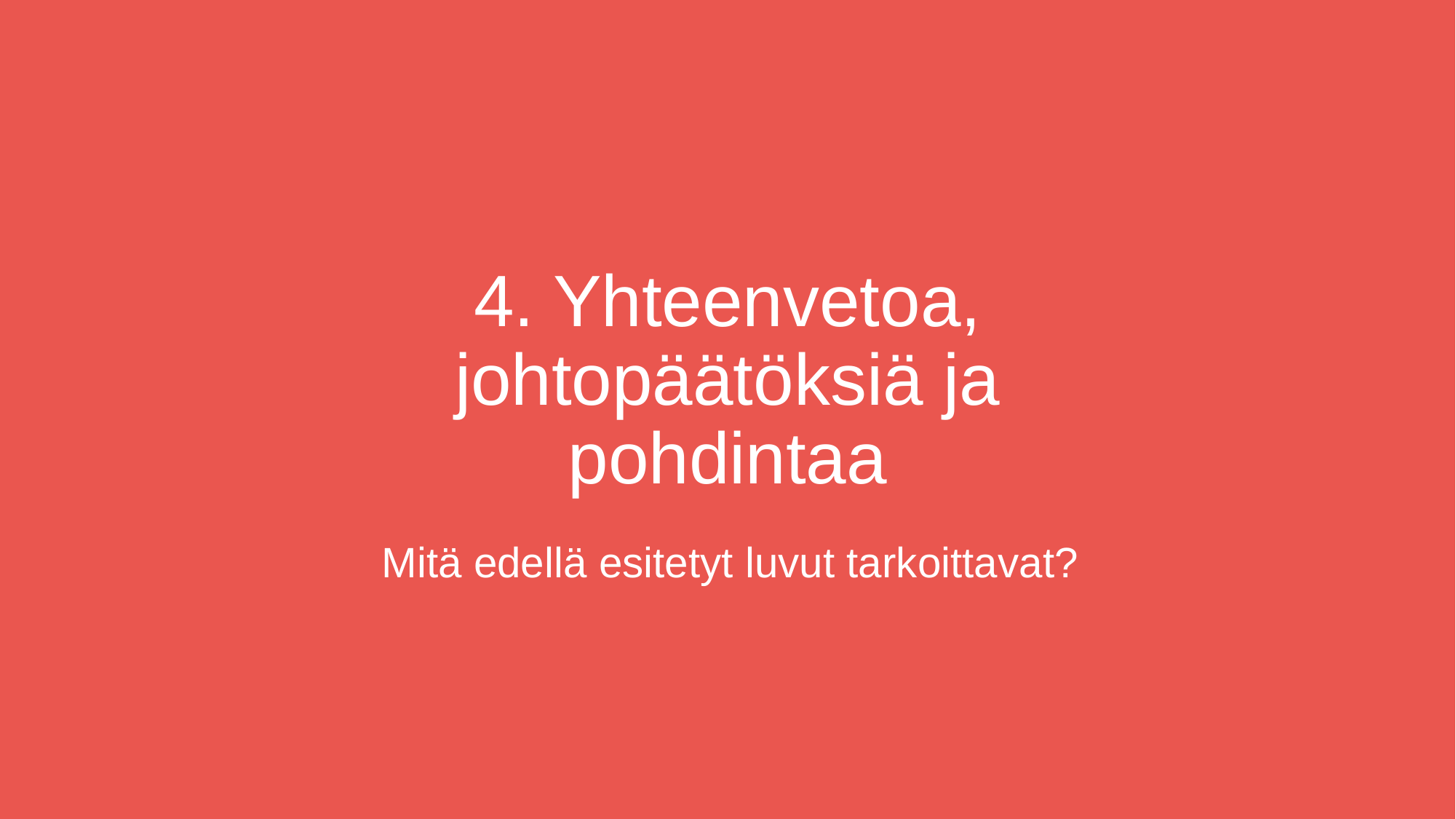

# 4. Yhteenvetoa, johtopäätöksiä ja pohdintaa
Mitä edellä esitetyt luvut tarkoittavat?